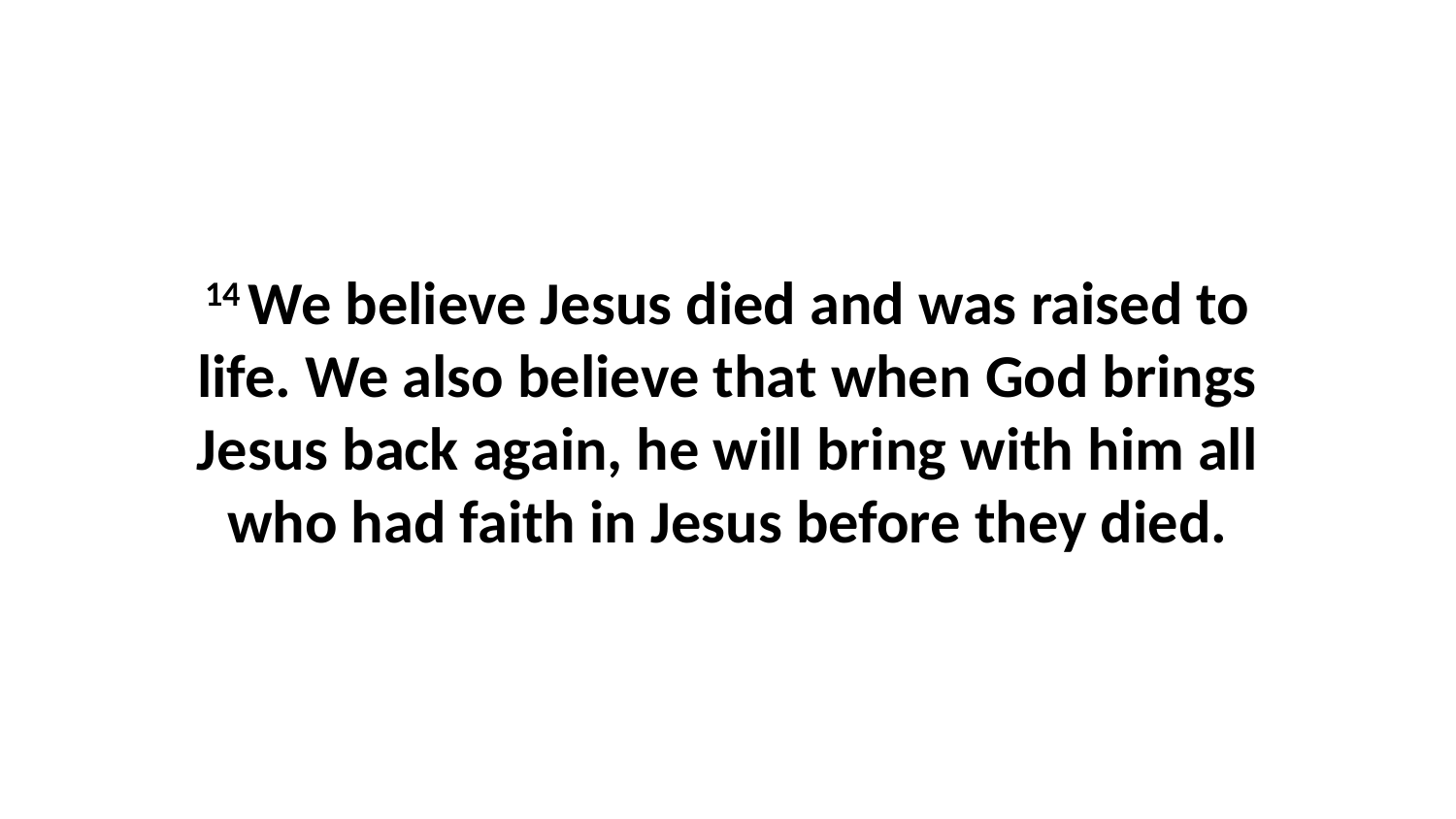

14 We believe Jesus died and was raised to life. We also believe that when God brings Jesus back again, he will bring with him all who had faith in Jesus before they died.